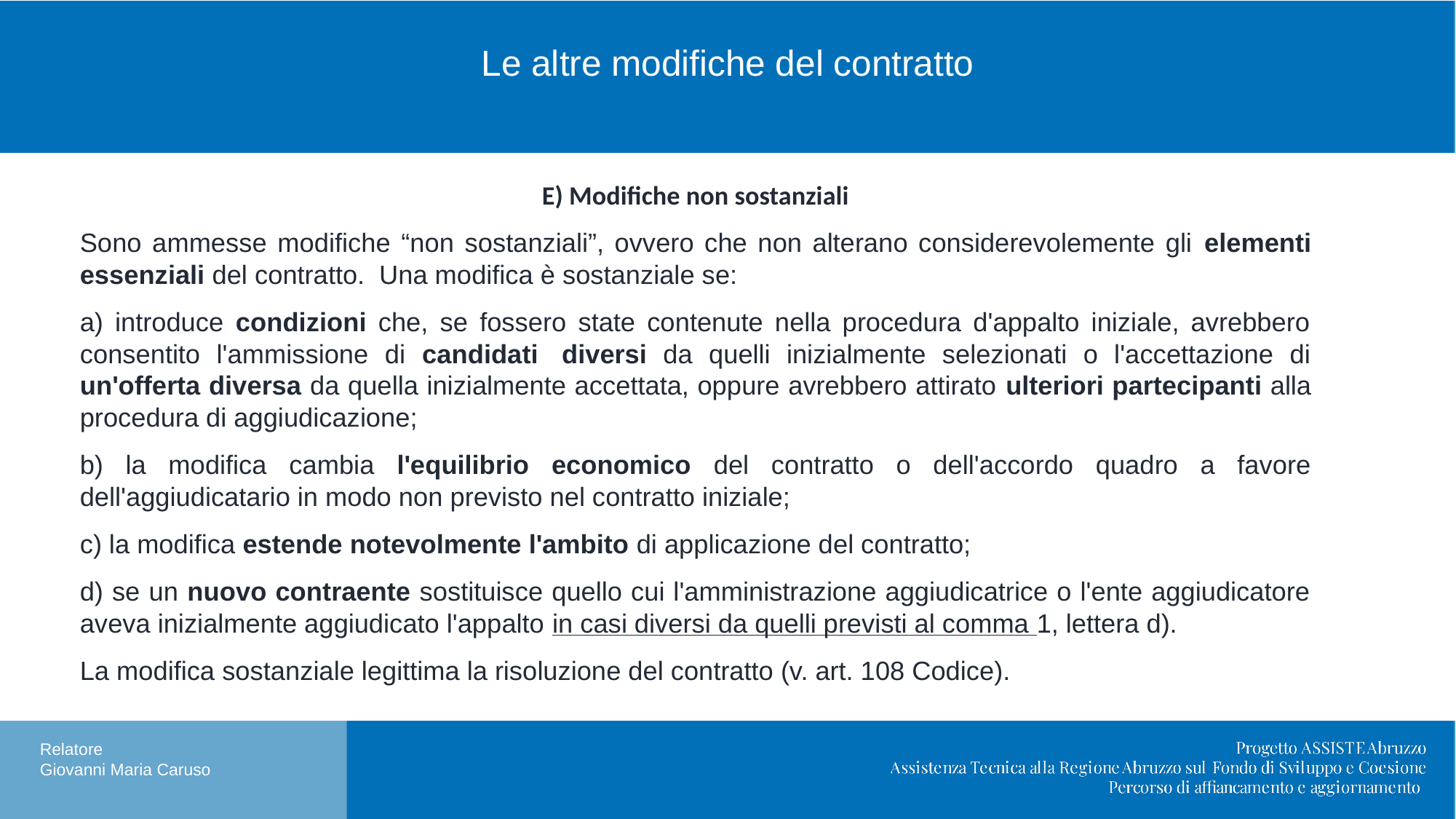

Le altre modifiche del contratto
E) Modifiche non sostanziali
Sono ammesse modifiche “non sostanziali”, ovvero che non alterano considerevolemente gli elementi essenziali del contratto.  Una modifica è sostanziale se:
a) introduce condizioni che, se fossero state contenute nella procedura d'appalto iniziale, avrebbero consentito l'ammissione di candidati  diversi da quelli inizialmente selezionati o l'accettazione di un'offerta diversa da quella inizialmente accettata, oppure avrebbero attirato ulteriori partecipanti alla procedura di aggiudicazione;
b) la modifica cambia l'equilibrio economico del contratto o dell'accordo quadro a favore dell'aggiudicatario in modo non previsto nel contratto iniziale;
c) la modifica estende notevolmente l'ambito di applicazione del contratto;
d) se un nuovo contraente sostituisce quello cui l'amministrazione aggiudicatrice o l'ente aggiudicatore aveva inizialmente aggiudicato l'appalto in casi diversi da quelli previsti al comma 1, lettera d).
La modifica sostanziale legittima la risoluzione del contratto (v. art. 108 Codice).

Nuovo DL Semplificazioni: cosa cambia in materia di appalti pubblici.
Relatore
Giovanni Maria Caruso